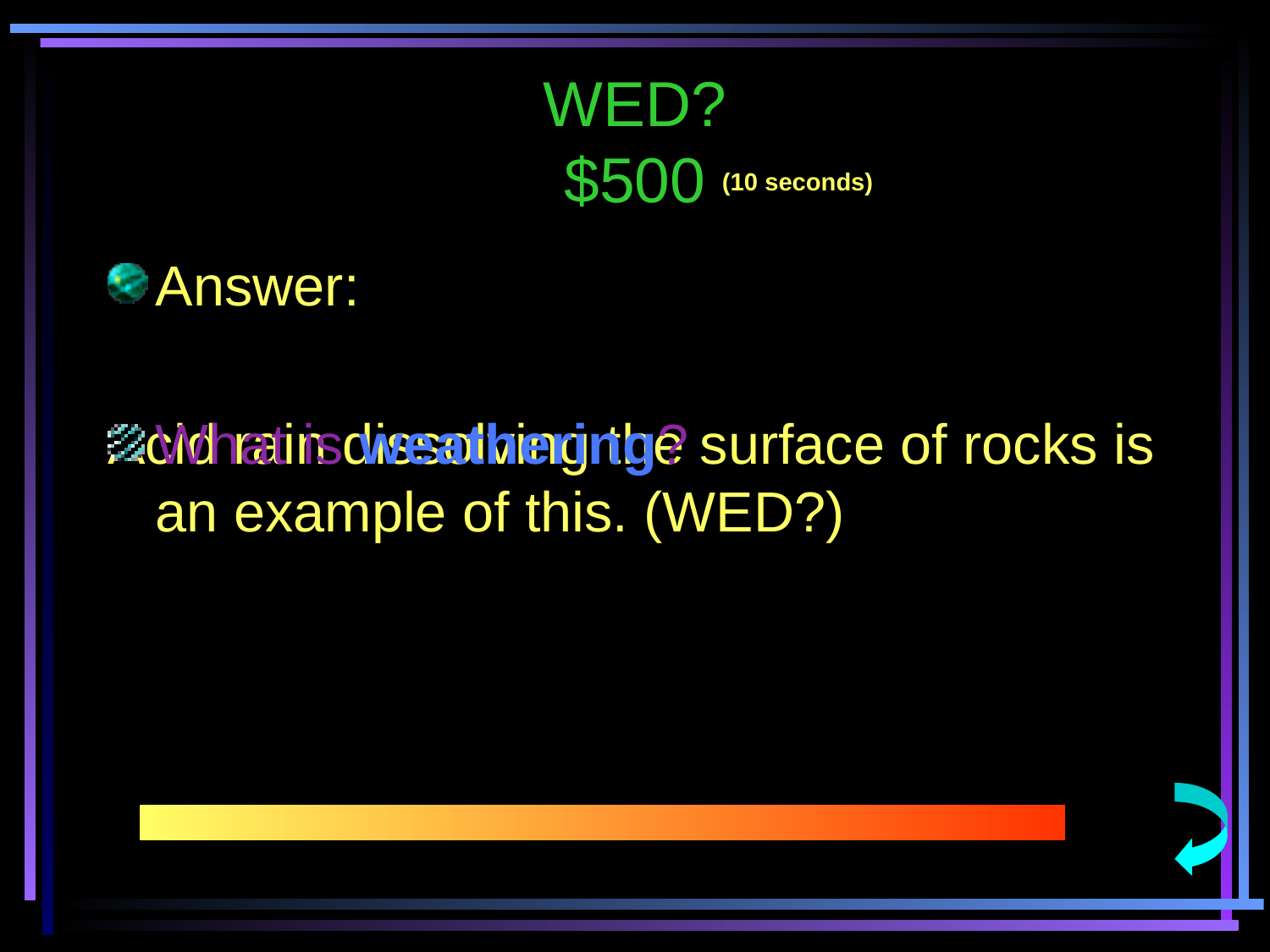

# WED? $500
(10 seconds)
Answer:

Acid rain dissolving the surface of rocks is an example of this. (WED?)

What is weathering?